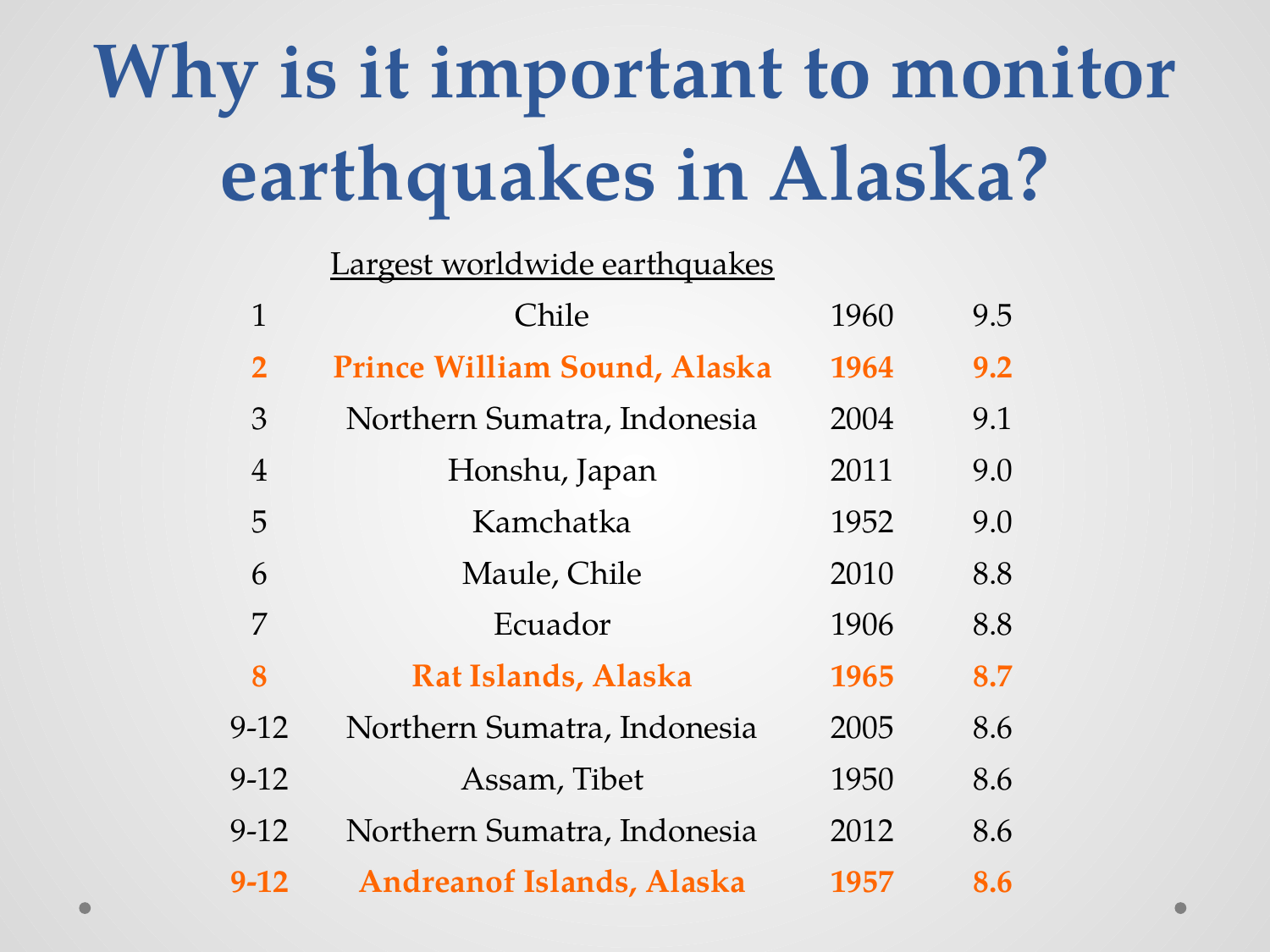

# Why is it important to monitor earthquakes in Alaska?
|  | Largest worldwide earthquakes |  |  |
| --- | --- | --- | --- |
| 1 | Chile | 1960 | 9.5 |
| 2 | Prince William Sound, Alaska | 1964 | 9.2 |
| 3 | Northern Sumatra, Indonesia | 2004 | 9.1 |
| 4 | Honshu, Japan | 2011 | 9.0 |
| 5 | Kamchatka | 1952 | 9.0 |
| 6 | Maule, Chile | 2010 | 8.8 |
| 7 | Ecuador | 1906 | 8.8 |
| 8 | Rat Islands, Alaska | 1965 | 8.7 |
| 9-12 | Northern Sumatra, Indonesia | 2005 | 8.6 |
| 9-12 | Assam, Tibet | 1950 | 8.6 |
| 9-12 | Northern Sumatra, Indonesia | 2012 | 8.6 |
| 9-12 | Andreanof Islands, Alaska | 1957 | 8.6 |